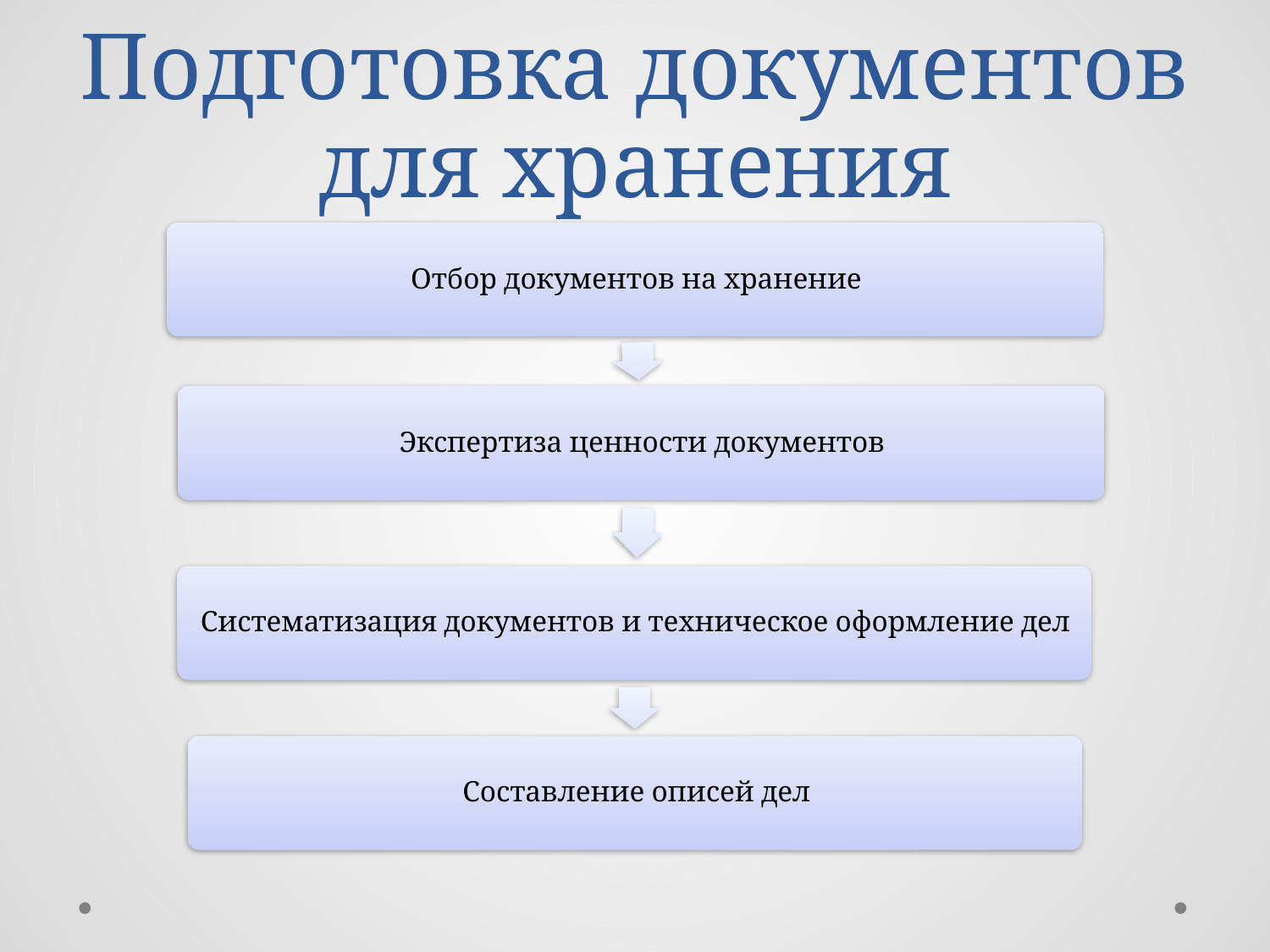

# Подготовка документов для хранения
Отбор документов на хранение

Экспертиза ценности документов

Систематизация документов и техническое оформление дел

Составление описей дел